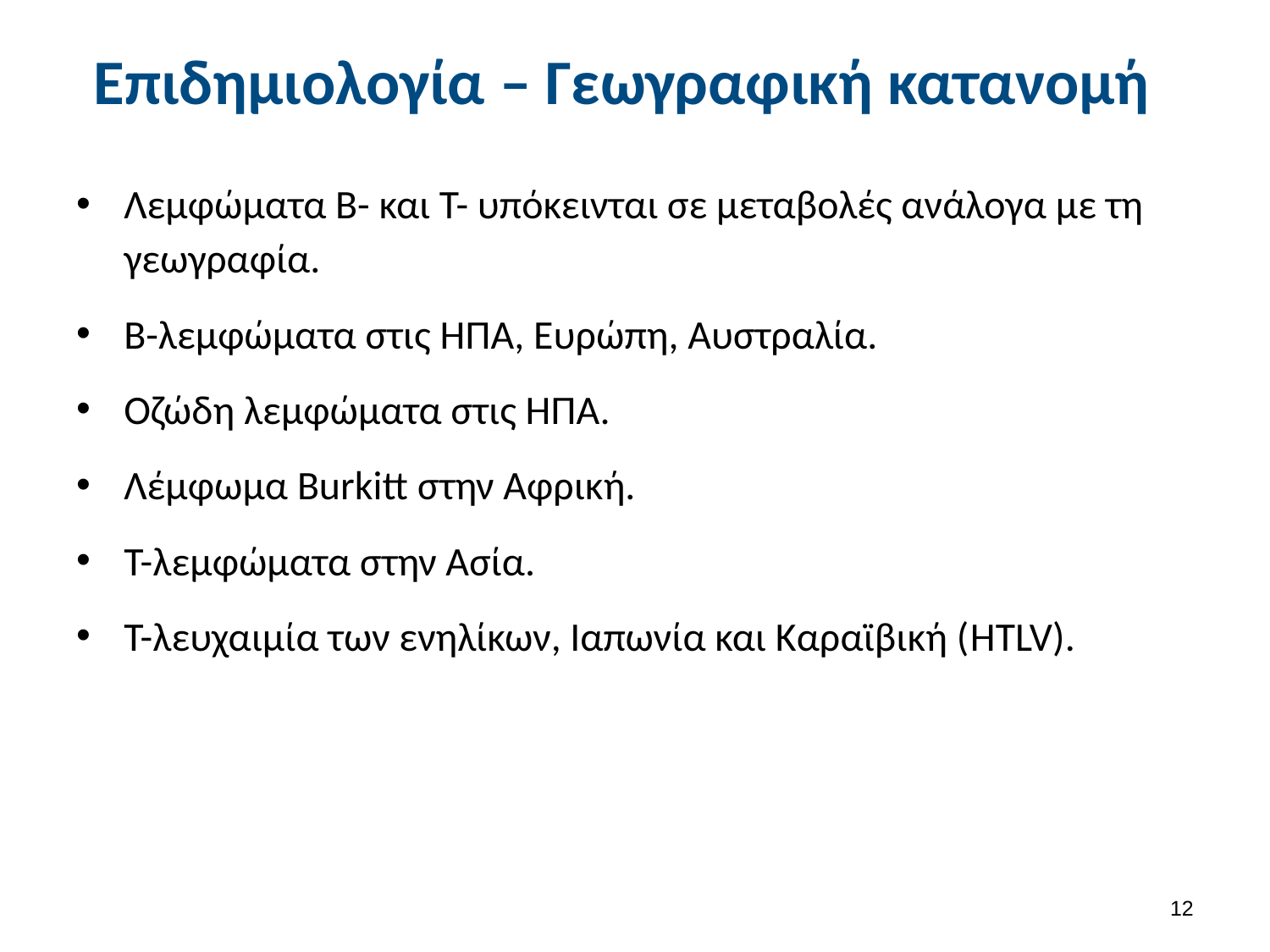

# Επιδημιολογία – Γεωγραφική κατανομή
Λεμφώματα Β- και Τ- υπόκεινται σε μεταβολές ανάλογα με τη γεωγραφία.
Β-λεμφώματα στις ΗΠΑ, Ευρώπη, Αυστραλία.
Οζώδη λεμφώματα στις ΗΠΑ.
Λέμφωμα Burkitt στην Αφρική.
Τ-λεμφώματα στην Ασία.
Τ-λευχαιμία των ενηλίκων, Ιαπωνία και Καραϊβική (HTLV).
12